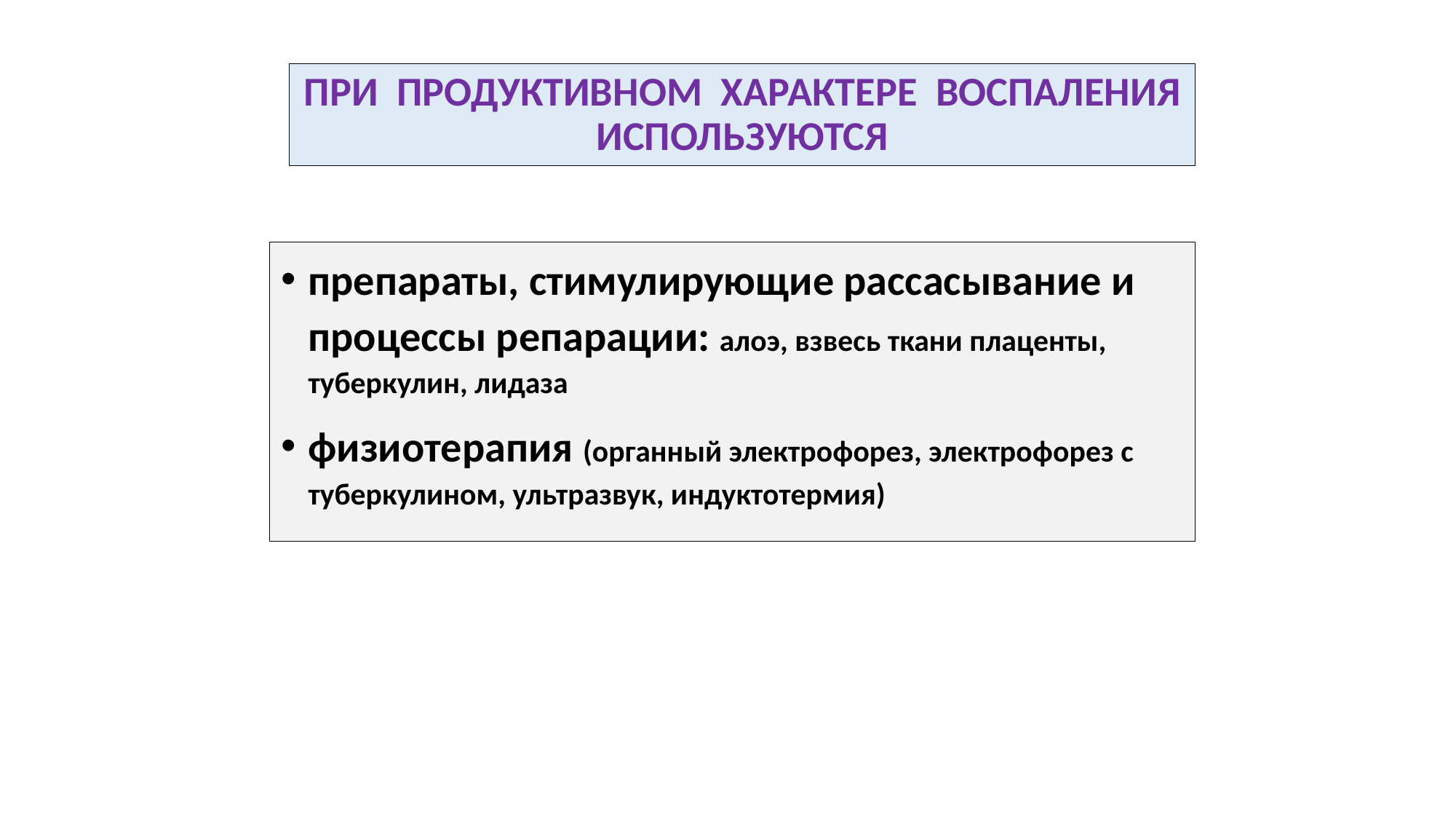

# ПРИ  ПРОДУКТИВНОМ  ХАРАКТЕРЕ  ВОСПАЛЕНИЯ ИСПОЛЬЗУЮТСЯ
препараты, стимулирующие рассасывание и процессы репарации: алоэ, взвесь ткани плаценты, туберкулин, лидаза
физиотерапия (органный электрофорез, электрофорез с туберкулином, ультразвук, индуктотермия)